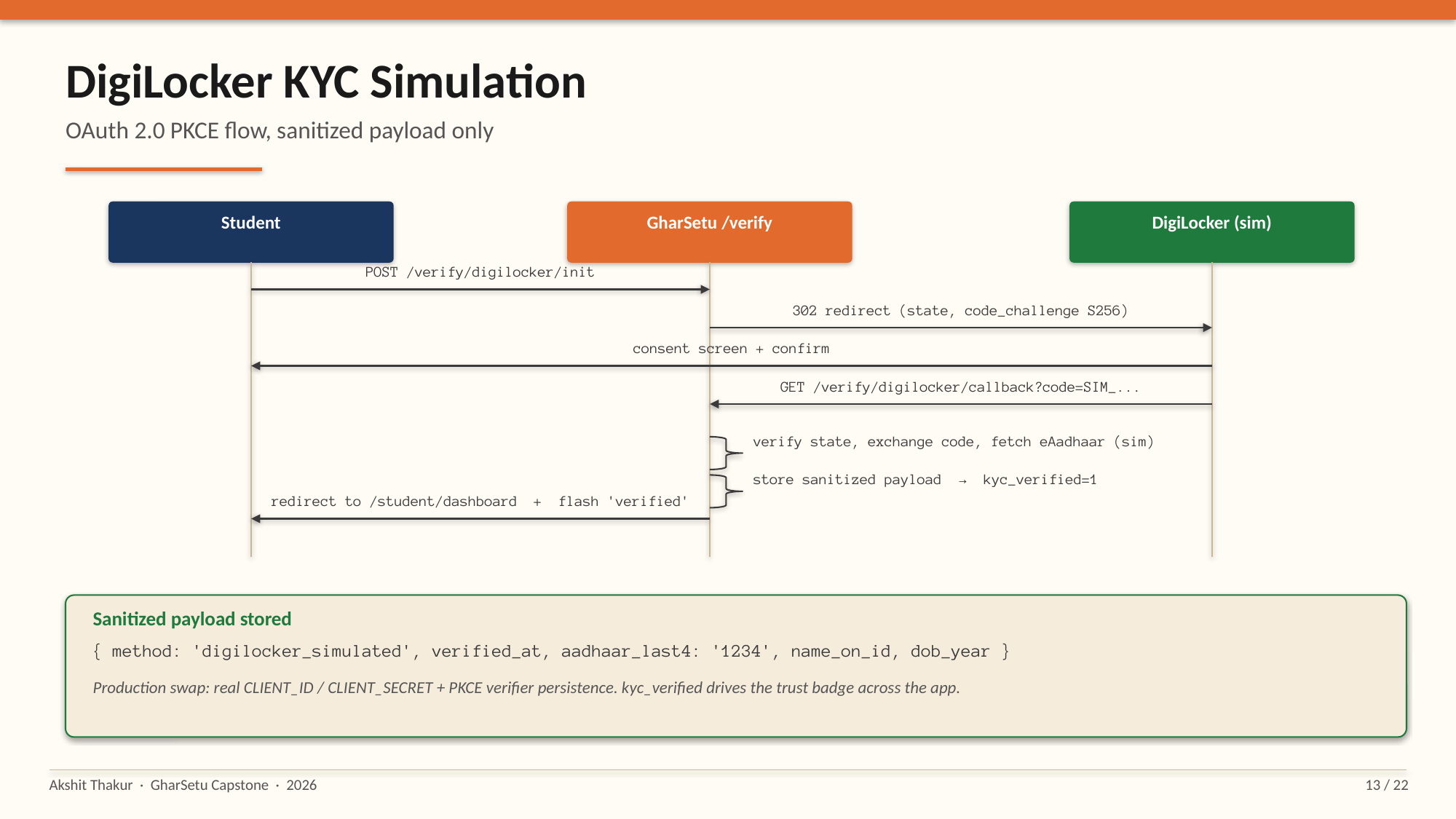

DigiLocker KYC Simulation
OAuth 2.0 PKCE flow, sanitized payload only

Student
GharSetu /verify
DigiLocker (sim)
POST /verify/digilocker/init
302 redirect (state, code_challenge S256)
consent screen + confirm
GET /verify/digilocker/callback?code=SIM_...
verify state, exchange code, fetch eAadhaar (sim)

store sanitized payload  →  kyc_verified=1

redirect to /student/dashboard  +  flash 'verified'

Sanitized payload stored
{ method: 'digilocker_simulated', verified_at, aadhaar_last4: '1234', name_on_id, dob_year }
Production swap: real CLIENT_ID / CLIENT_SECRET + PKCE verifier persistence. kyc_verified drives the trust badge across the app.
Akshit Thakur  ·  GharSetu Capstone  ·  2026
13 / 22